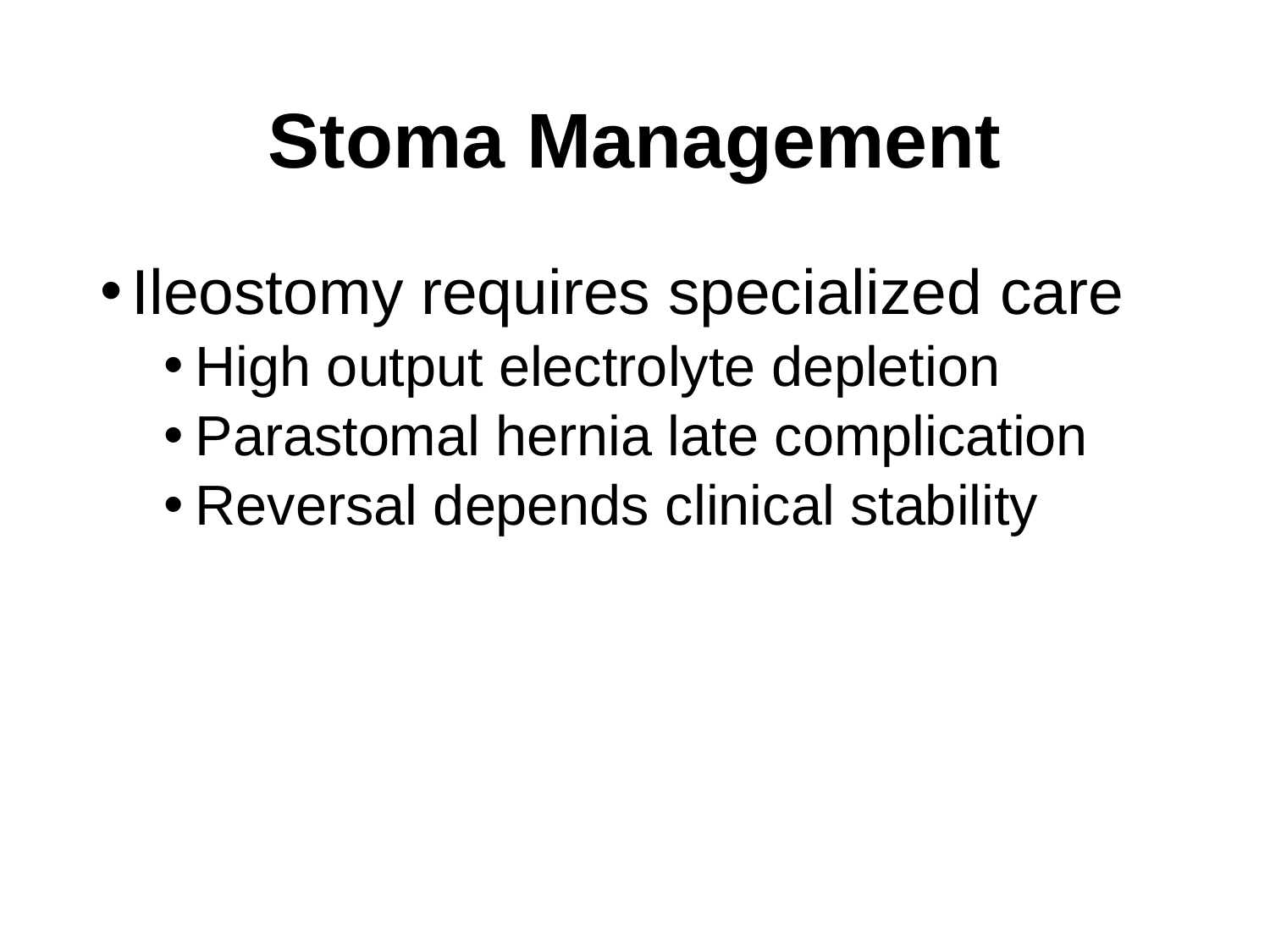

# Stoma Management
Ileostomy requires specialized care
High output electrolyte depletion
Parastomal hernia late complication
Reversal depends clinical stability